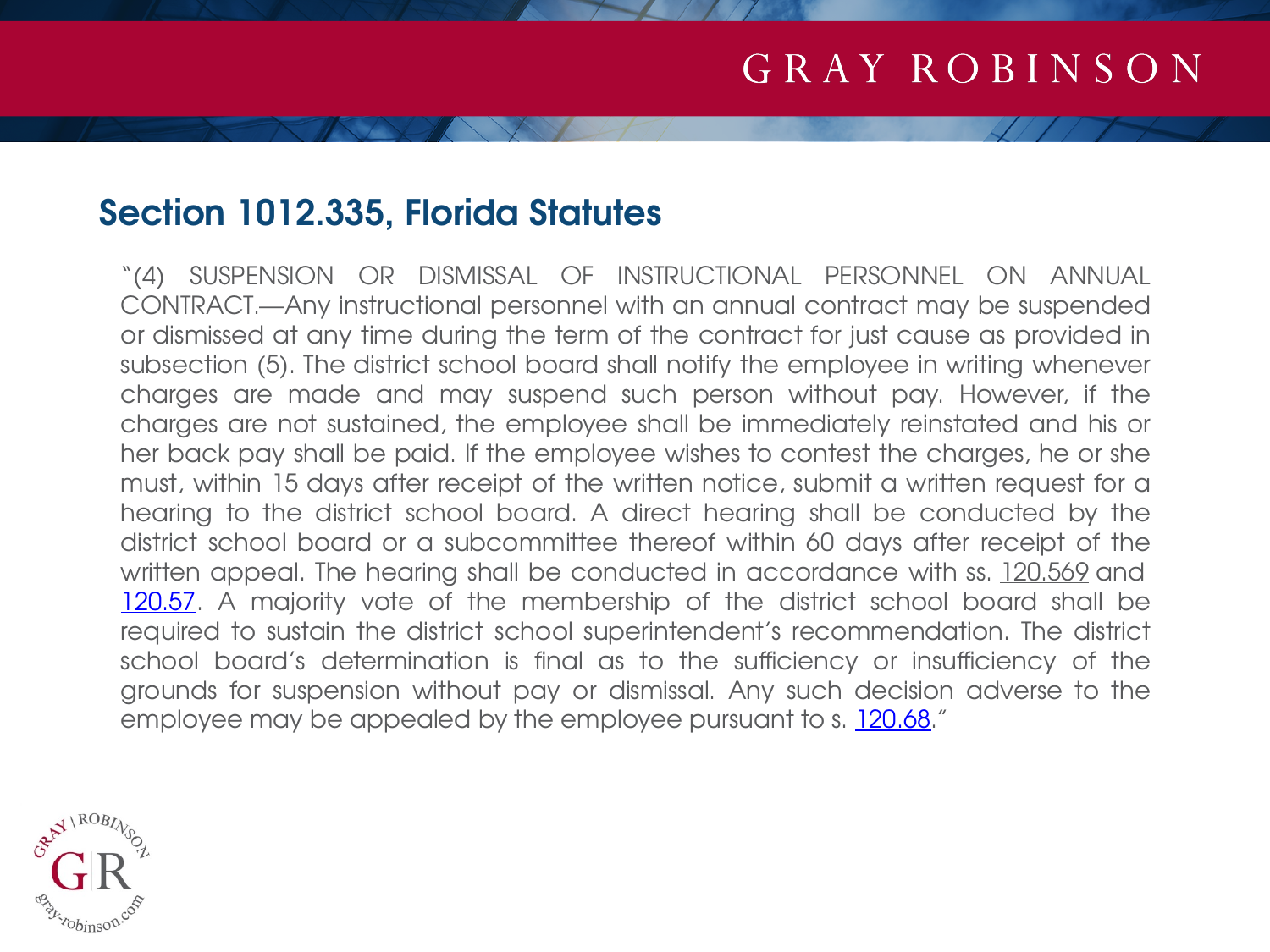

Section 1012.335, Florida Statutes
“(4) SUSPENSION OR DISMISSAL OF INSTRUCTIONAL PERSONNEL ON ANNUAL CONTRACT.—Any instructional personnel with an annual contract may be suspended or dismissed at any time during the term of the contract for just cause as provided in subsection (5). The district school board shall notify the employee in writing whenever charges are made and may suspend such person without pay. However, if the charges are not sustained, the employee shall be immediately reinstated and his or her back pay shall be paid. If the employee wishes to contest the charges, he or she must, within 15 days after receipt of the written notice, submit a written request for a hearing to the district school board. A direct hearing shall be conducted by the district school board or a subcommittee thereof within 60 days after receipt of the written appeal. The hearing shall be conducted in accordance with ss. 120.569 and 120.57. A majority vote of the membership of the district school board shall be required to sustain the district school superintendent’s recommendation. The district school board’s determination is final as to the sufficiency or insufficiency of the grounds for suspension without pay or dismissal. Any such decision adverse to the employee may be appealed by the employee pursuant to s. 120.68.”